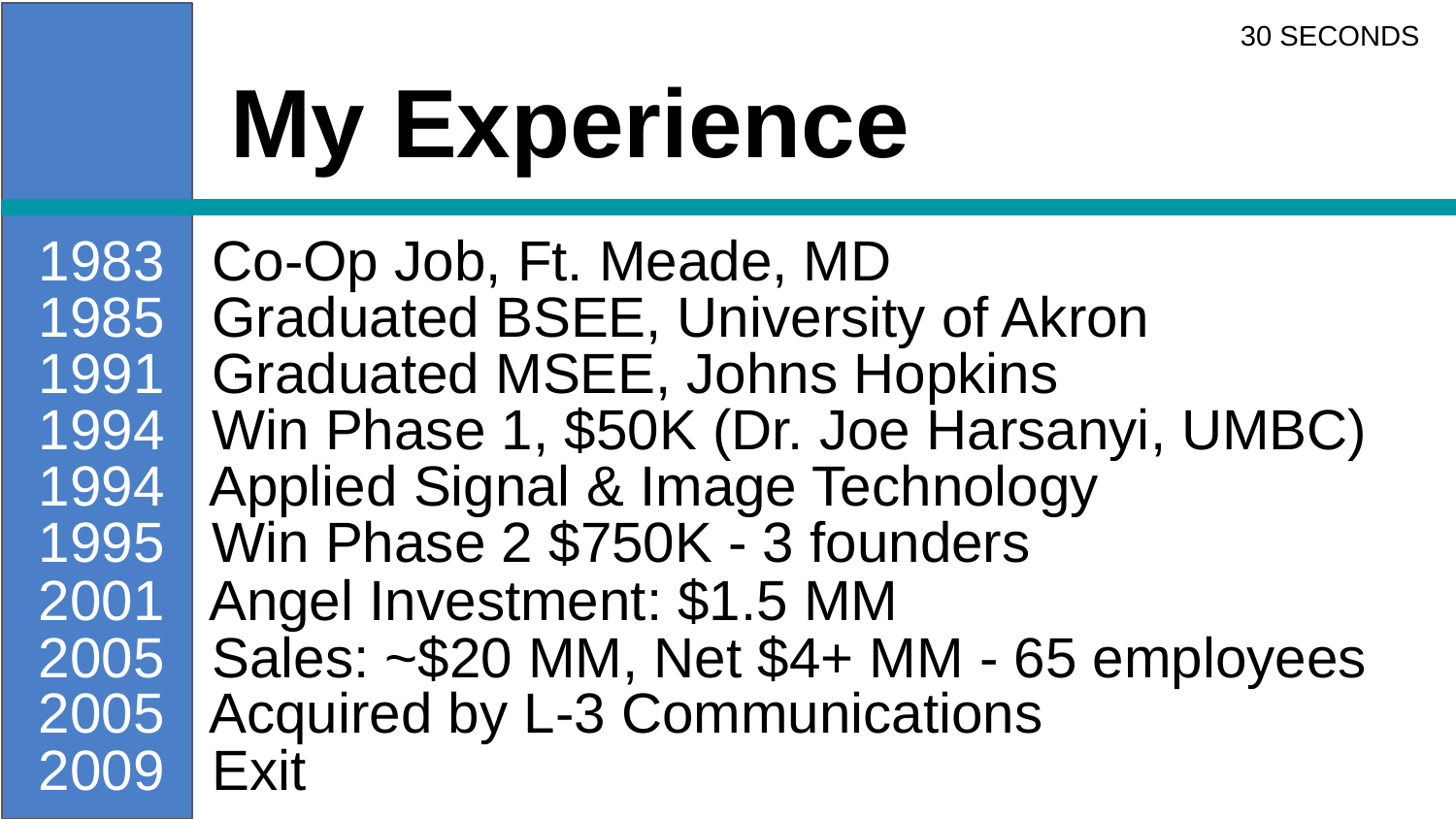

30 SECONDS
My Experience

1983   Co-Op Job, Ft. Meade, MD
1985   Graduated BSEE, University of Akron
1991   Graduated MSEE, Johns Hopkins
1994   Win Phase 1, $50K (Dr. Joe Harsanyi, UMBC)
1994   Applied Signal & Image Technology
1995   Win Phase 2 $750K - 3 founders
2001   Angel Investment: $1.5 MM
2005   Sales: ~$20 MM, Net $4+ MM - 65 employees
2005   Acquired by L-3 Communications
2009   Exit